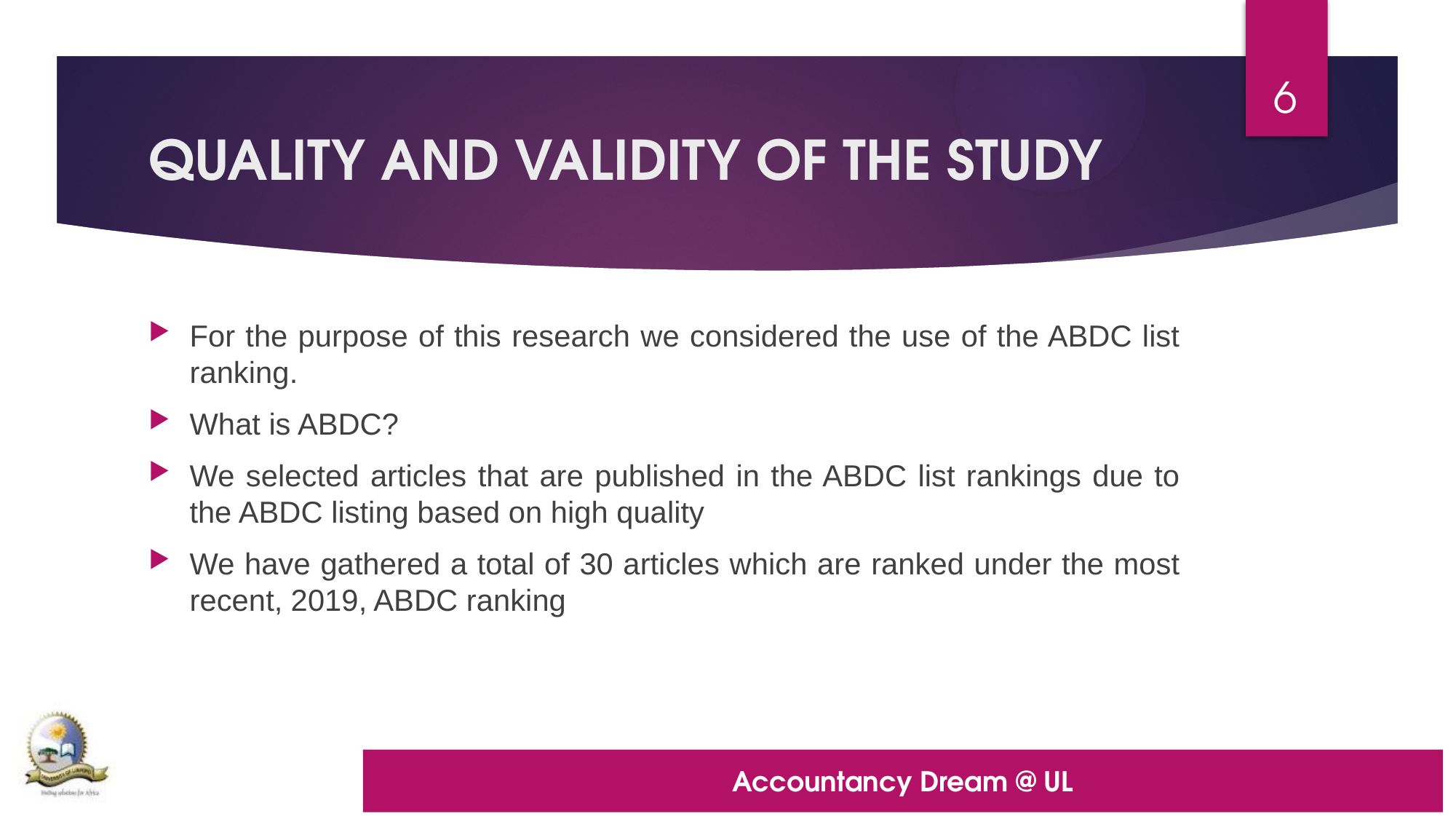

6
# QUALITY AND VALIDITY OF THE STUDY
For the purpose of this research we considered the use of the ABDC list ranking.
What is ABDC?
We selected articles that are published in the ABDC list rankings due to the ABDC listing based on high quality
We have gathered a total of 30 articles which are ranked under the most recent, 2019, ABDC ranking